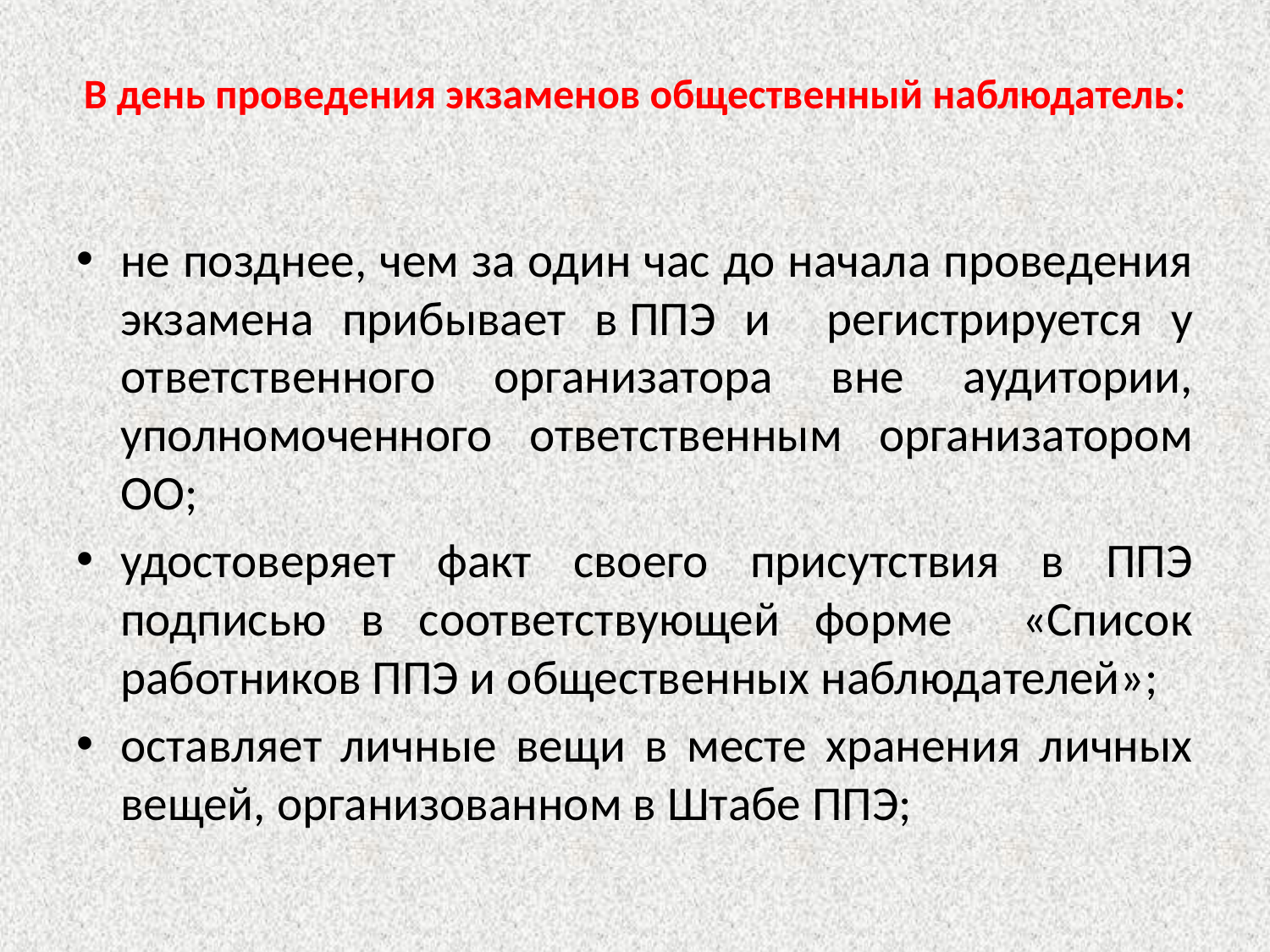

# В день проведения экзаменов общественный наблюдатель:
не позднее, чем за один час до начала проведения экзамена прибывает в ППЭ и  регистрируется у ответственного организатора вне аудитории, уполномоченного ответственным организатором ОО;
удостоверяет факт своего присутствия в ППЭ подписью в соответствующей форме  «Список работников ППЭ и общественных наблюдателей»;
оставляет личные вещи в месте хранения личных вещей, организованном в Штабе ППЭ;